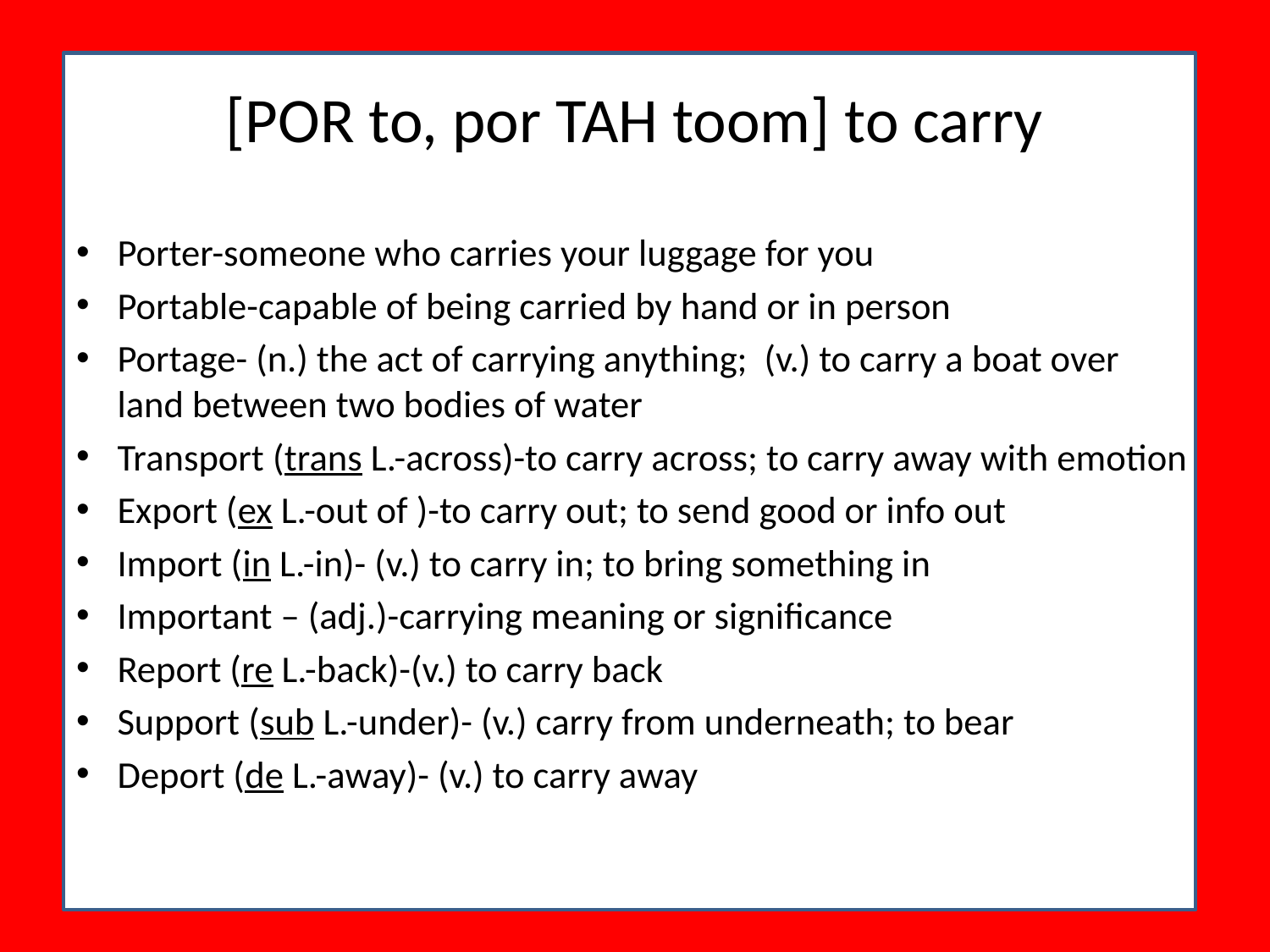

# [POR to, por TAH toom] to carry

Porter-someone who carries your luggage for you
Portable-capable of being carried by hand or in person
Portage- (n.) the act of carrying anything;  (v.) to carry a boat over land between two bodies of water
Transport (trans L.-across)-to carry across; to carry away with emotion
Export (ex L.-out of )-to carry out; to send good or info out
Import (in L.-in)- (v.) to carry in; to bring something in
Important – (adj.)-carrying meaning or significance
Report (re L.-back)-(v.) to carry back
Support (sub L.-under)- (v.) carry from underneath; to bear
Deport (de L.-away)- (v.) to carry away